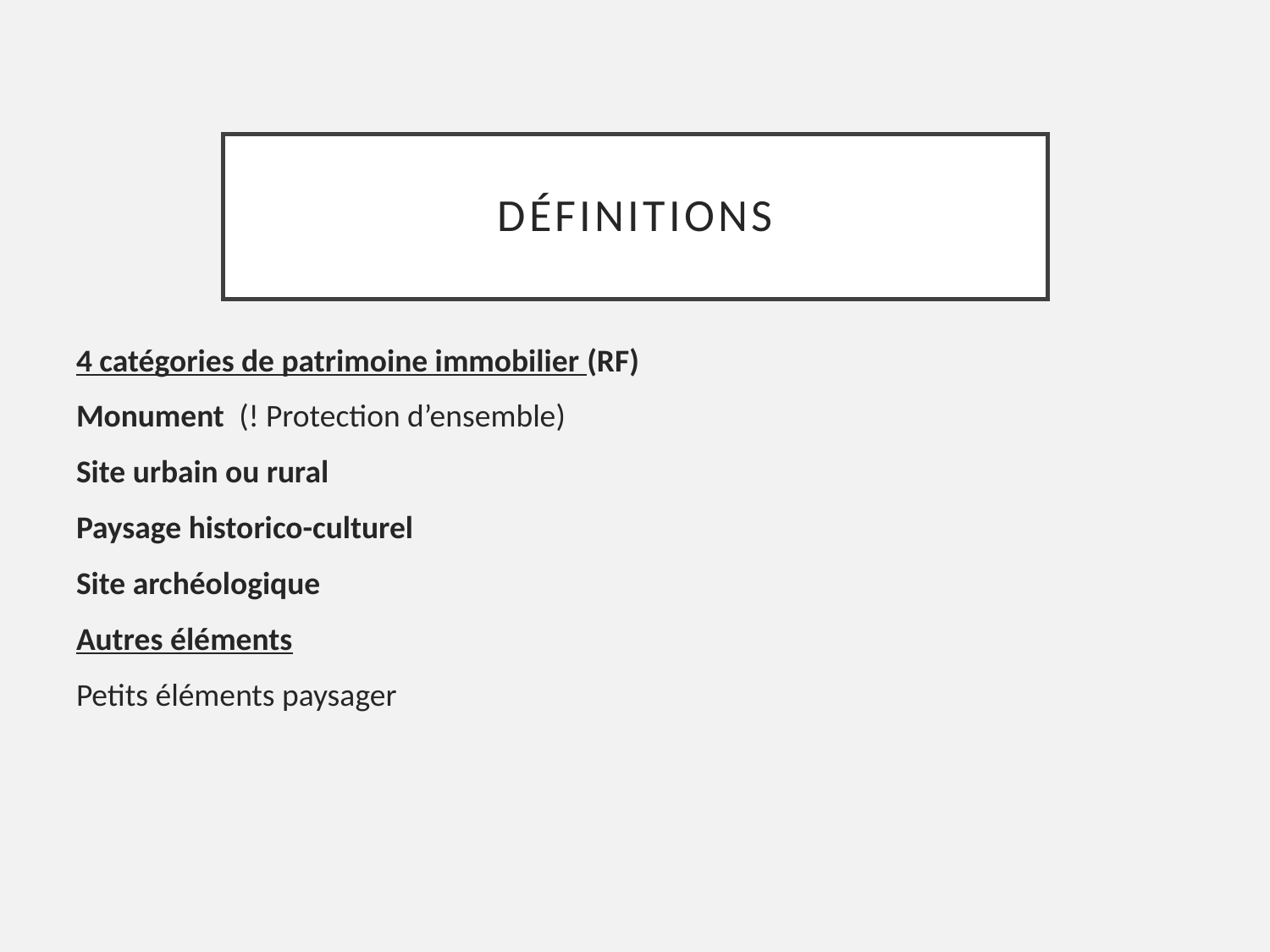

# Définitions

4 catégories de patrimoine immobilier (RF)
Monument  (! Protection d’ensemble)
Site urbain ou rural
Paysage historico-culturel
Site archéologique
Autres éléments
Petits éléments paysager